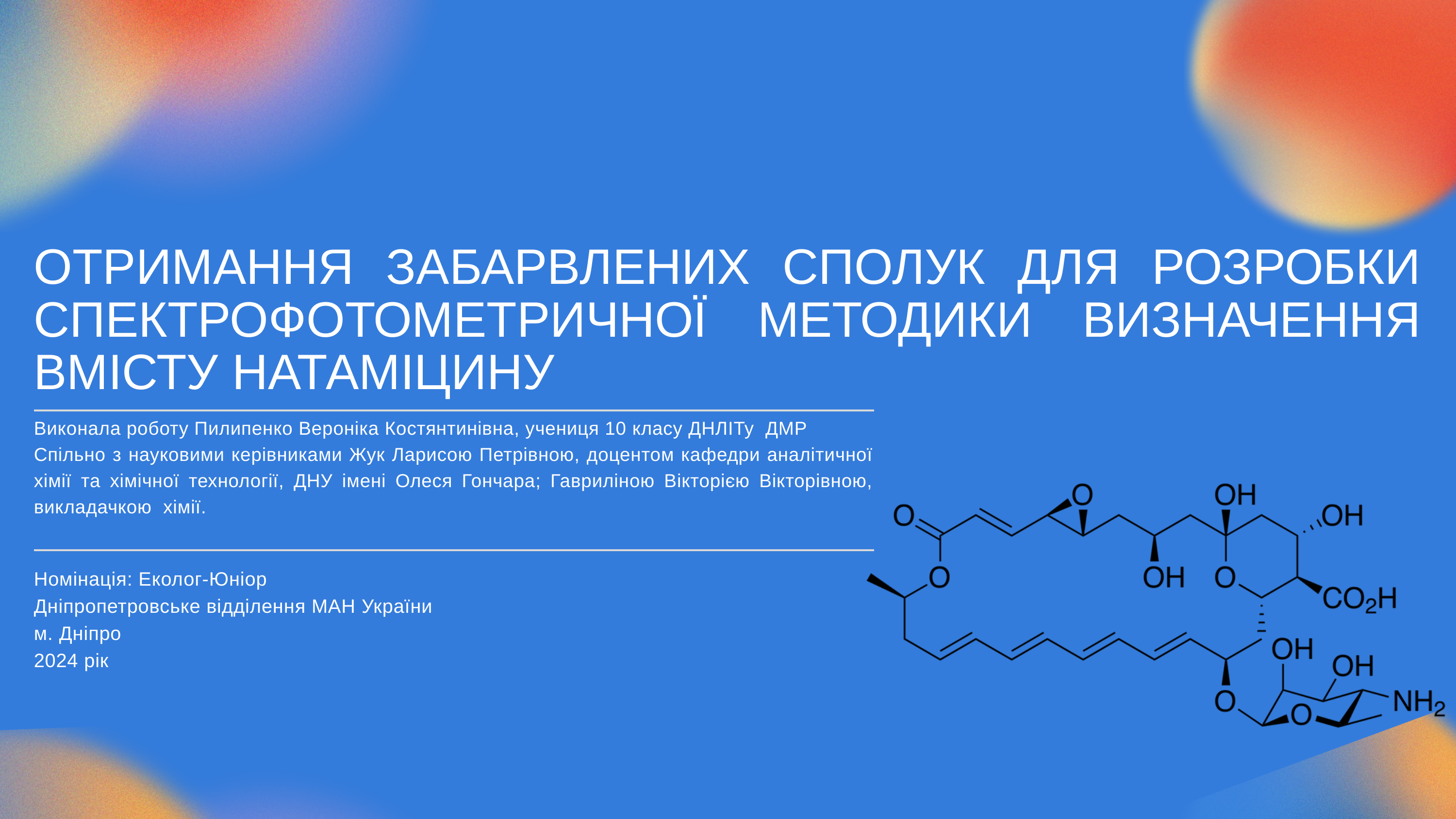

ОТРИМАННЯ ЗАБАРВЛЕНИХ СПОЛУК ДЛЯ РОЗРОБКИ СПЕКТРОФОТОМЕТРИЧНОЇ МЕТОДИКИ ВИЗНАЧЕННЯ ВМІСТУ НАТАМІЦИНУ

Виконала роботу Пилипенко Вероніка Костянтинівна, учениця 10 класу ДНЛІТу  ДМР
Спільно з науковими керівниками Жук Ларисою Петрівною, доцентом кафедри аналітичної хімії та хімічної технології, ДНУ імені Олеся Гончара; Гавриліною Вікторією Вікторівною, викладачкою  хімії.

Номінація: Еколог-Юніор
Дніпропетровське відділення МАН України
м. Дніпро
2024 рік